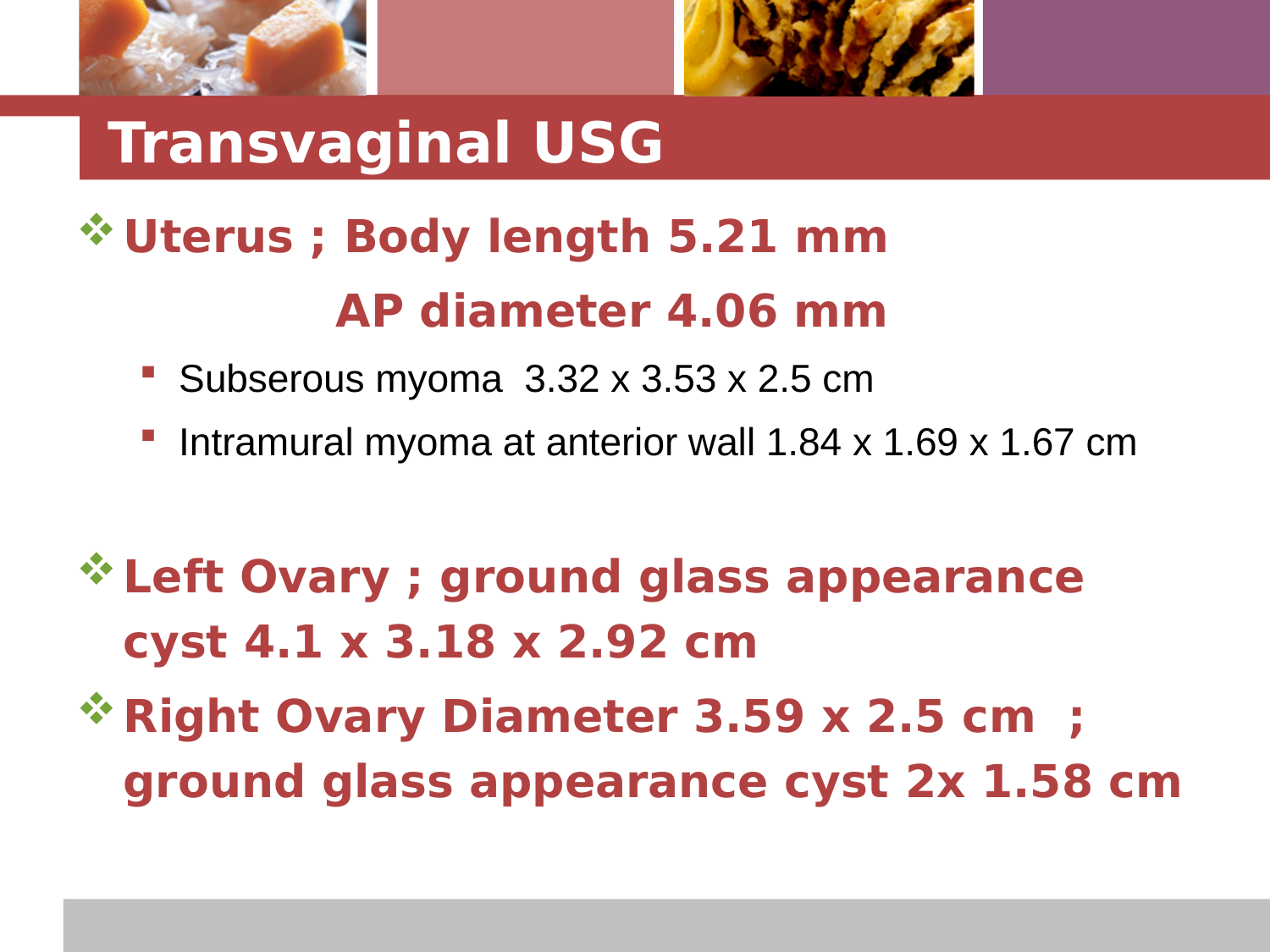

# Transvaginal USG
Uterus ; Body length 5.21 mm
	         AP diameter 4.06 mm
Subserous myoma  3.32 x 3.53 x 2.5 cm
Intramural myoma at anterior wall 1.84 x 1.69 x 1.67 cm

Left Ovary ; ground glass appearance cyst 4.1 x 3.18 x 2.92 cm
Right Ovary Diameter 3.59 x 2.5 cm  ; ground glass appearance cyst 2x 1.58 cm